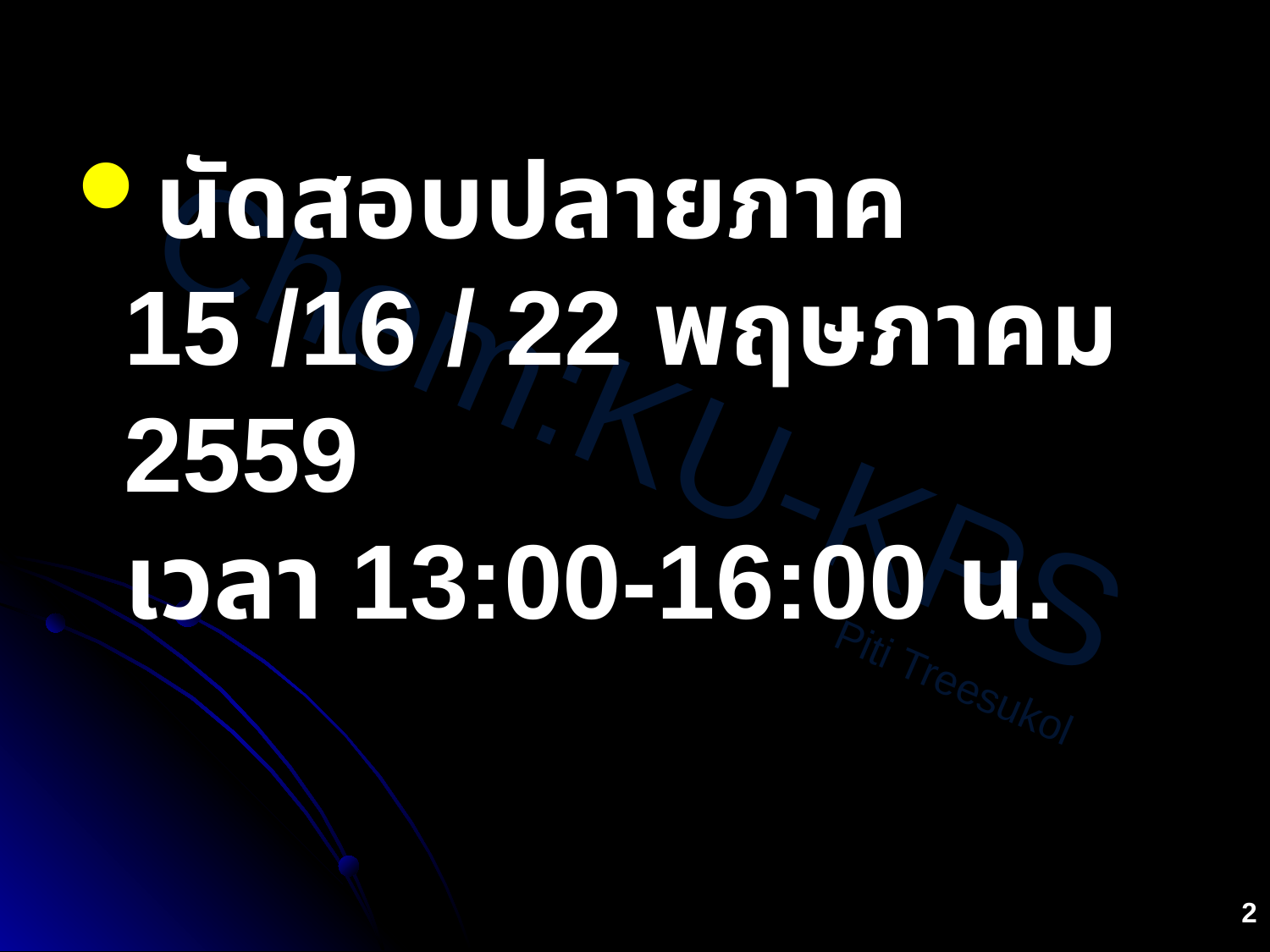

#
นัดสอบปลายภาค
15 /16 / 22 พฤษภาคม 2559
เวลา 13:00-16:00 น.
2